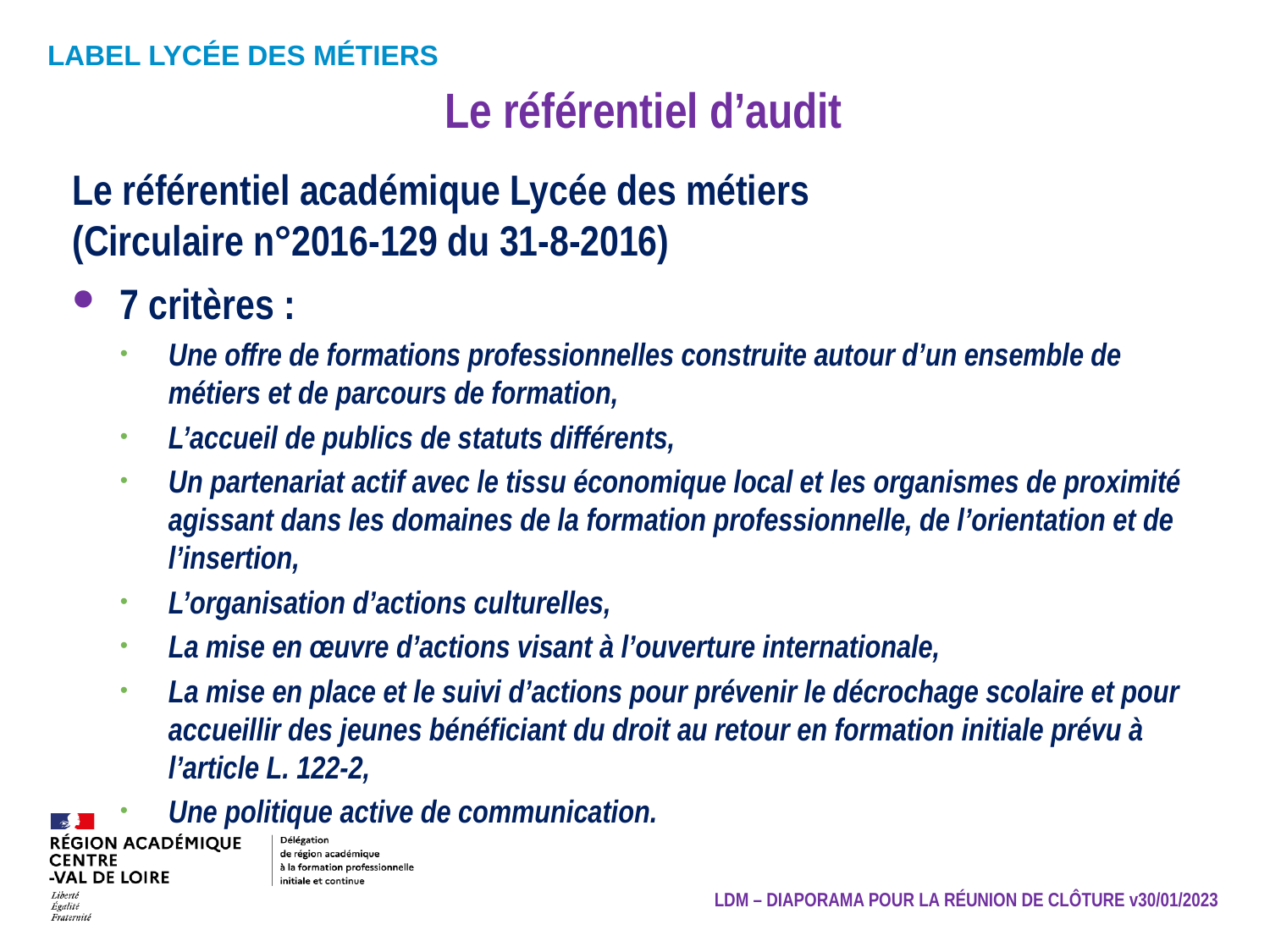

# Le référentiel d’audit
Le référentiel académique Lycée des métiers
(Circulaire n°2016-129 du 31-8-2016)

7 critères :
Une offre de formations professionnelles construite autour d’un ensemble de métiers et de parcours de formation,
L’accueil de publics de statuts différents,
Un partenariat actif avec le tissu économique local et les organismes de proximité agissant dans les domaines de la formation professionnelle, de l’orientation et de l’insertion,
L’organisation d’actions culturelles,
La mise en œuvre d’actions visant à l’ouverture internationale,
La mise en place et le suivi d’actions pour prévenir le décrochage scolaire et pour accueillir des jeunes bénéficiant du droit au retour en formation initiale prévu à l’article L. 122-2,
Une politique active de communication.